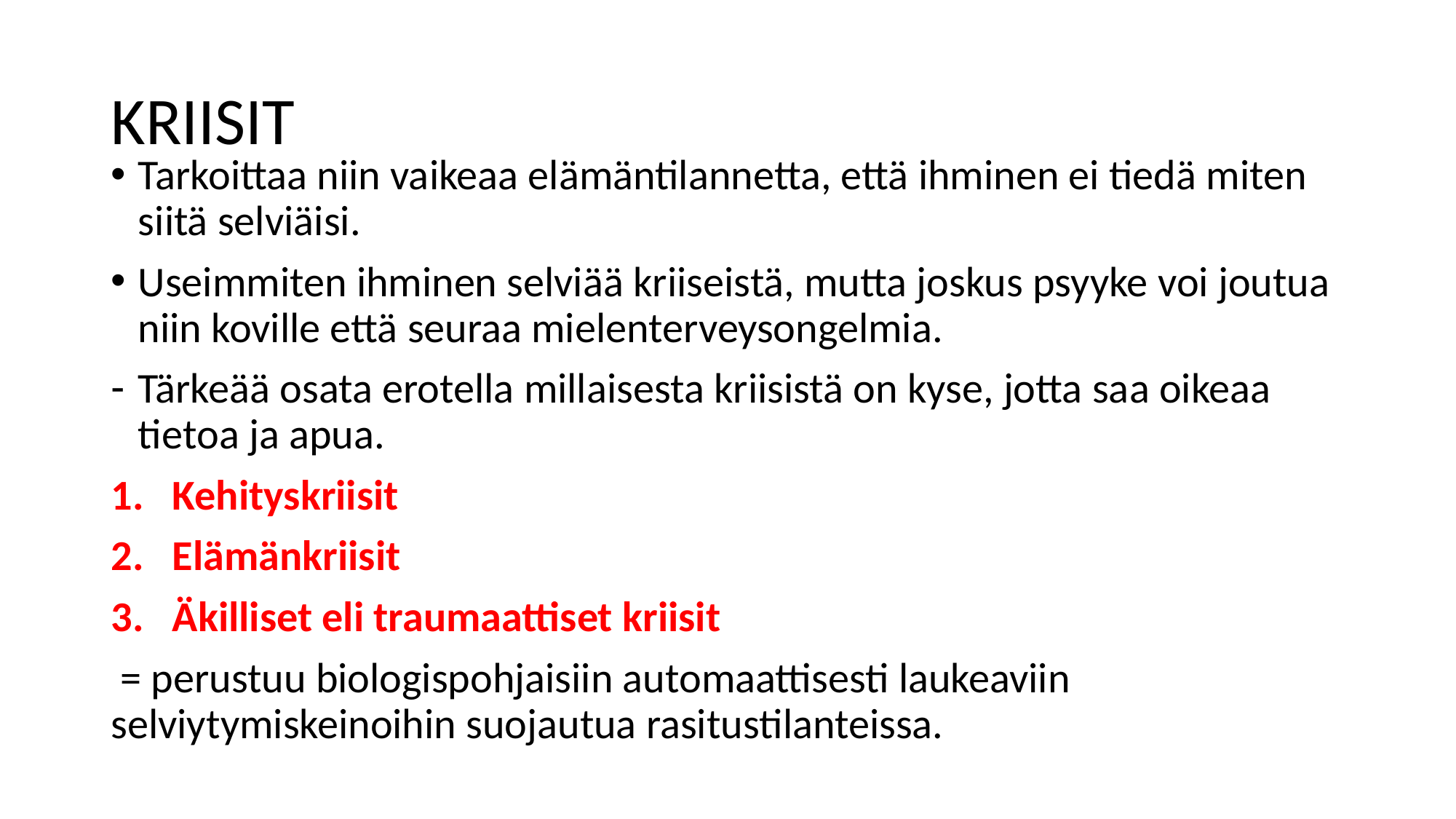

# KRIISIT
Tarkoittaa niin vaikeaa elämäntilannetta, että ihminen ei tiedä miten siitä selviäisi.
Useimmiten ihminen selviää kriiseistä, mutta joskus psyyke voi joutua niin koville että seuraa mielenterveysongelmia.
Tärkeää osata erotella millaisesta kriisistä on kyse, jotta saa oikeaa tietoa ja apua.
Kehityskriisit
Elämänkriisit
Äkilliset eli traumaattiset kriisit
 = perustuu biologispohjaisiin automaattisesti laukeaviin selviytymiskeinoihin suojautua rasitustilanteissa.